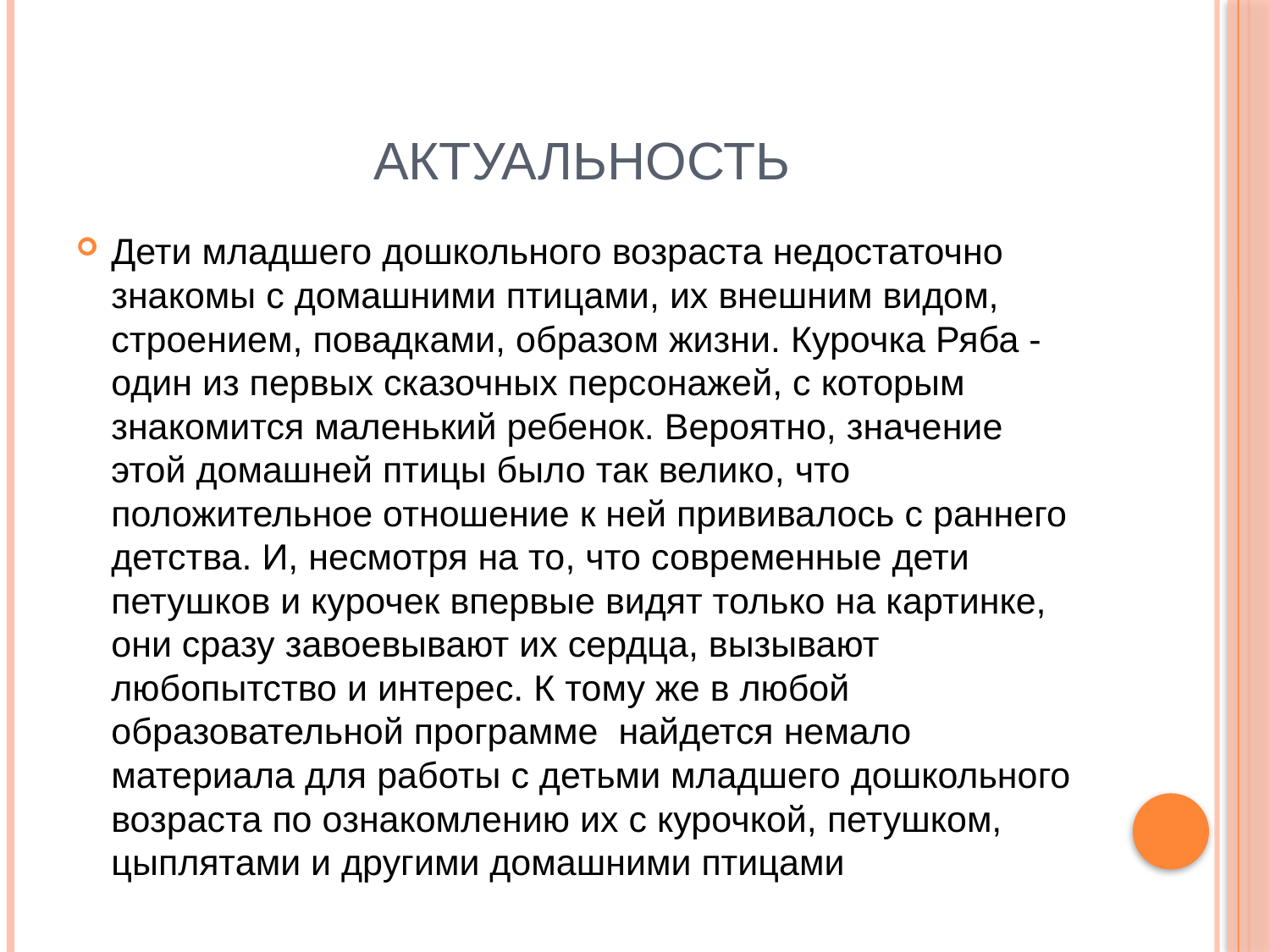

# Актуальность
Дети младшего дошкольного возраста недостаточно знакомы с домашними птицами, их внешним видом, строением, повадками, образом жизни. Курочка Ряба - один из первых сказочных персонажей, с которым знакомится маленький ребенок. Вероятно, значение этой домашней птицы было так велико, что положительное отношение к ней прививалось с раннего детства. И, несмотря на то, что современные дети петушков и курочек впервые видят только на картинке, они сразу завоевывают их сердца, вызывают любопытство и интерес. К тому же в любой образовательной программе  найдется немало материала для работы с детьми младшего дошкольного возраста по ознакомлению их с курочкой, петушком, цыплятами и другими домашними птицами